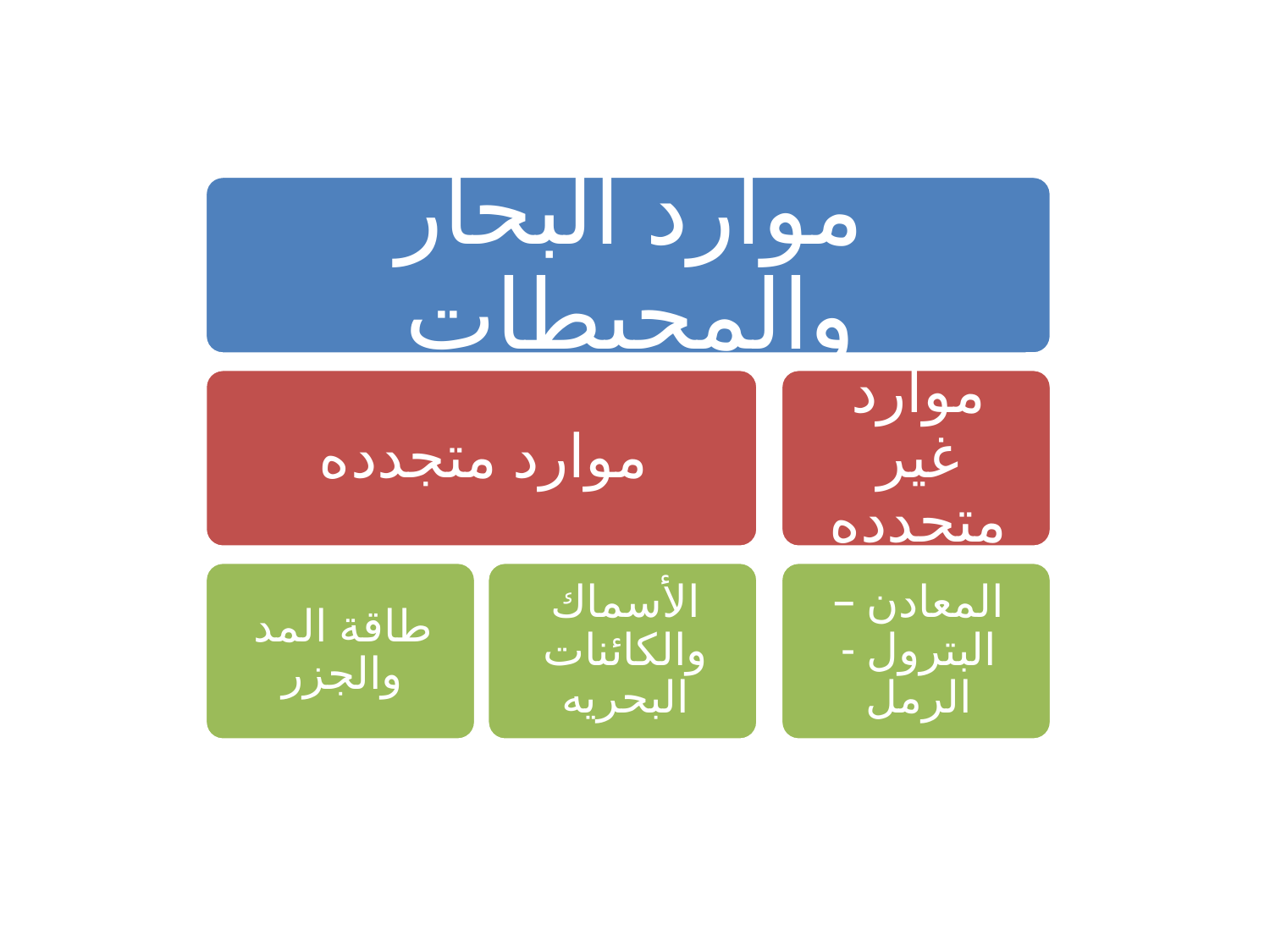

موارد البحار والمحيطات
موارد متجدده
طاقة المد والجزر
الأسماك والكائنات البحريه
موارد غير متجدده
المعادن – البترول - الرمل